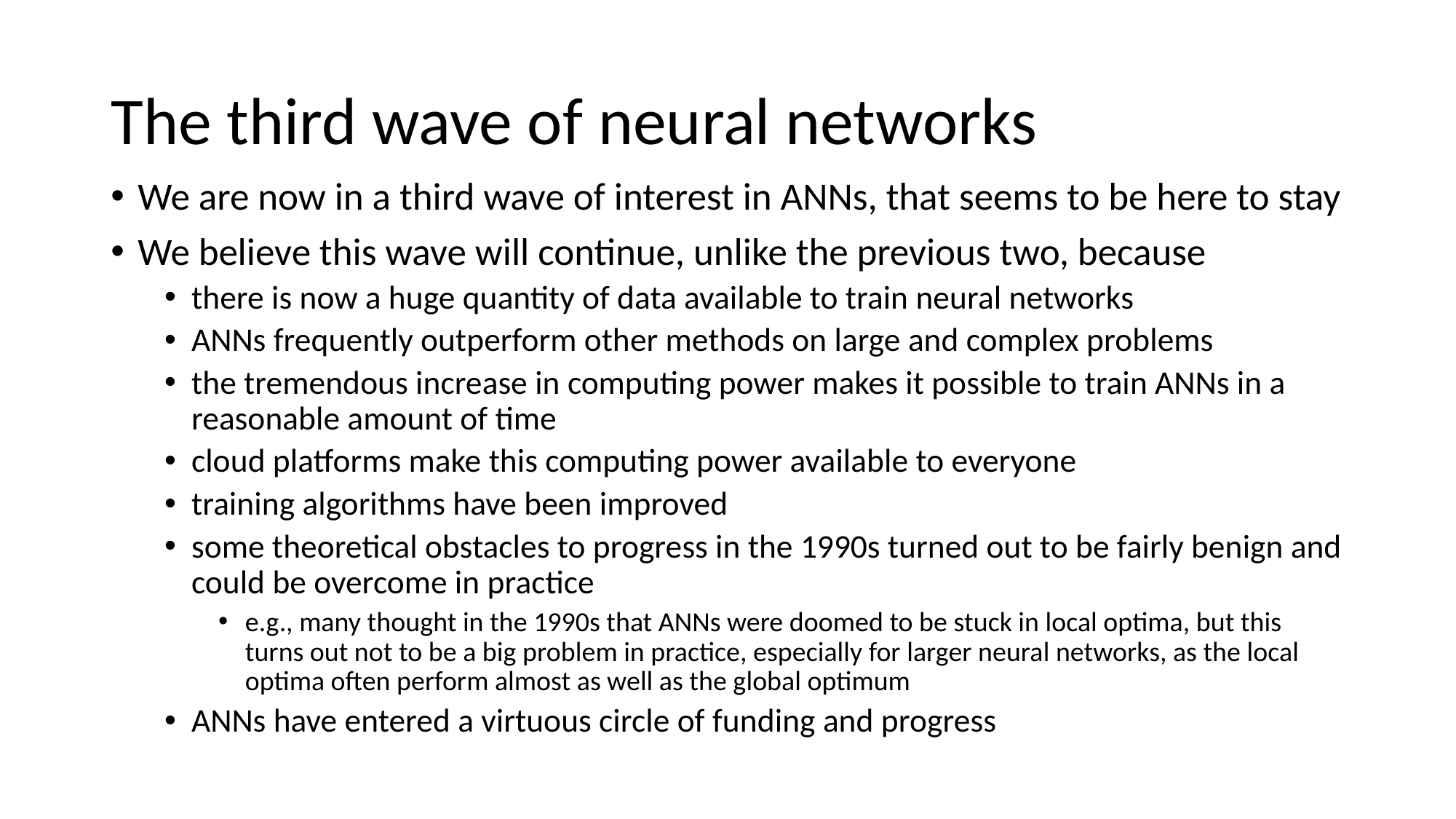

# The third wave of neural networks
We are now in a third wave of interest in ANNs, that seems to be here to stay
We believe this wave will continue, unlike the previous two, because
there is now a huge quantity of data available to train neural networks
ANNs frequently outperform other methods on large and complex problems
the tremendous increase in computing power makes it possible to train ANNs in a reasonable amount of time
cloud platforms make this computing power available to everyone
training algorithms have been improved
some theoretical obstacles to progress in the 1990s turned out to be fairly benign and could be overcome in practice
e.g., many thought in the 1990s that ANNs were doomed to be stuck in local optima, but this turns out not to be a big problem in practice, especially for larger neural networks, as the local optima often perform almost as well as the global optimum
ANNs have entered a virtuous circle of funding and progress